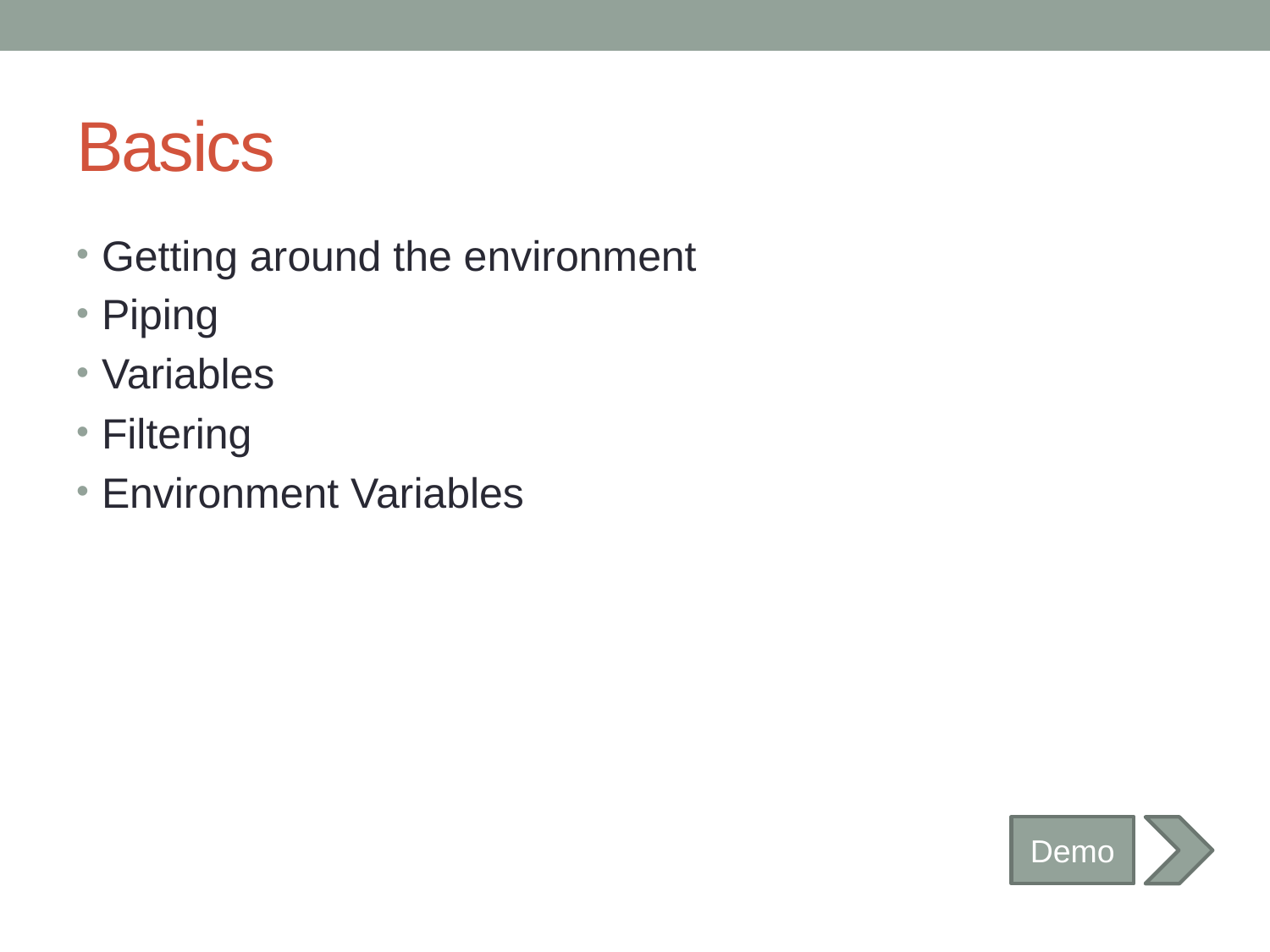

# Basics
Getting around the environment
Piping
Variables
Filtering
Environment Variables
Demo